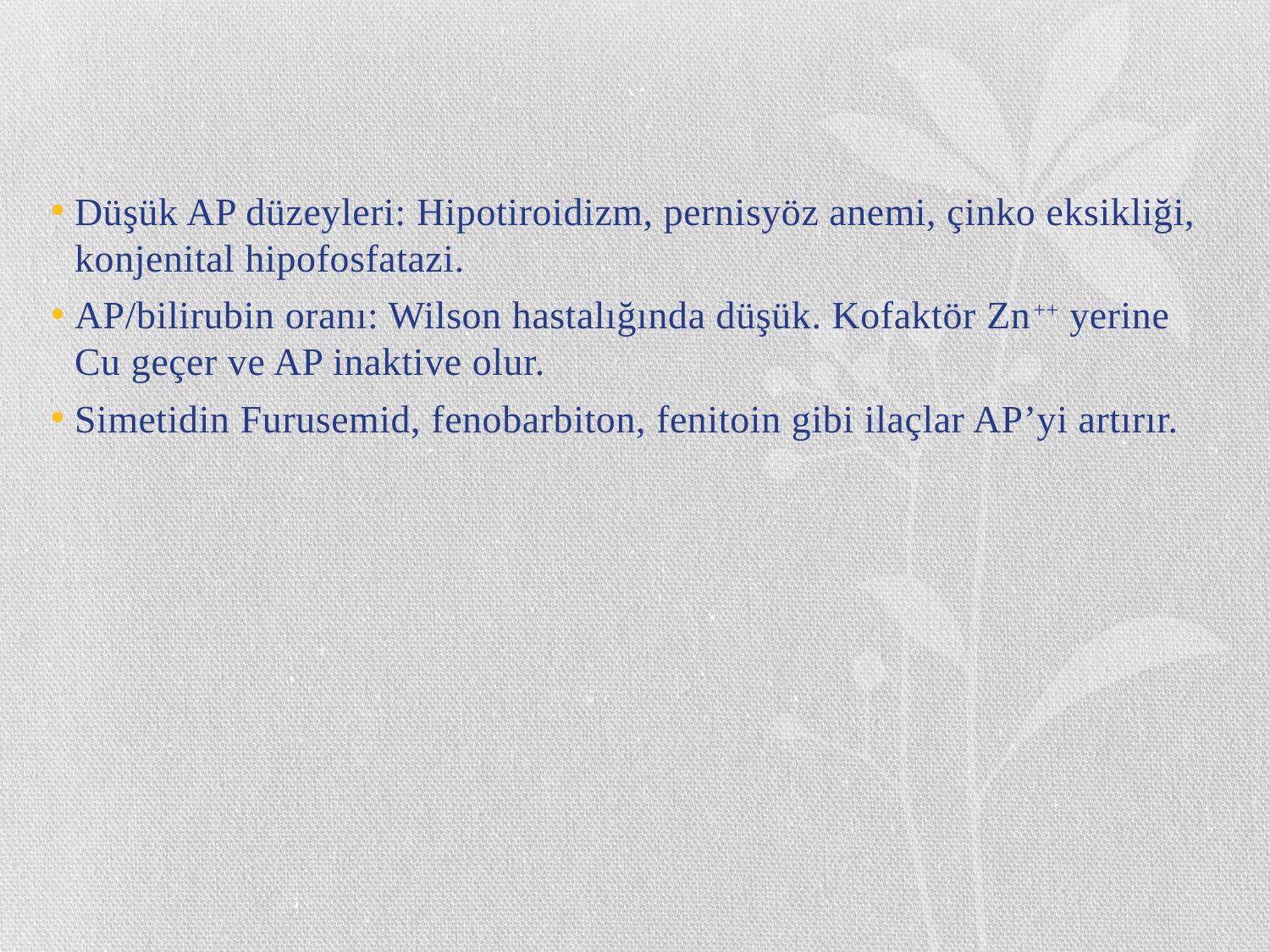

Düşük AP düzeyleri: Hipotiroidizm, pernisyöz anemi, çinko eksikliği, konjenital hipofosfatazi.
AP/bilirubin oranı: Wilson hastalığında düşük. Kofaktör Zn++ yerine Cu geçer ve AP inaktive olur.
Simetidin Furusemid, fenobarbiton, fenitoin gibi ilaçlar AP’yi artırır.